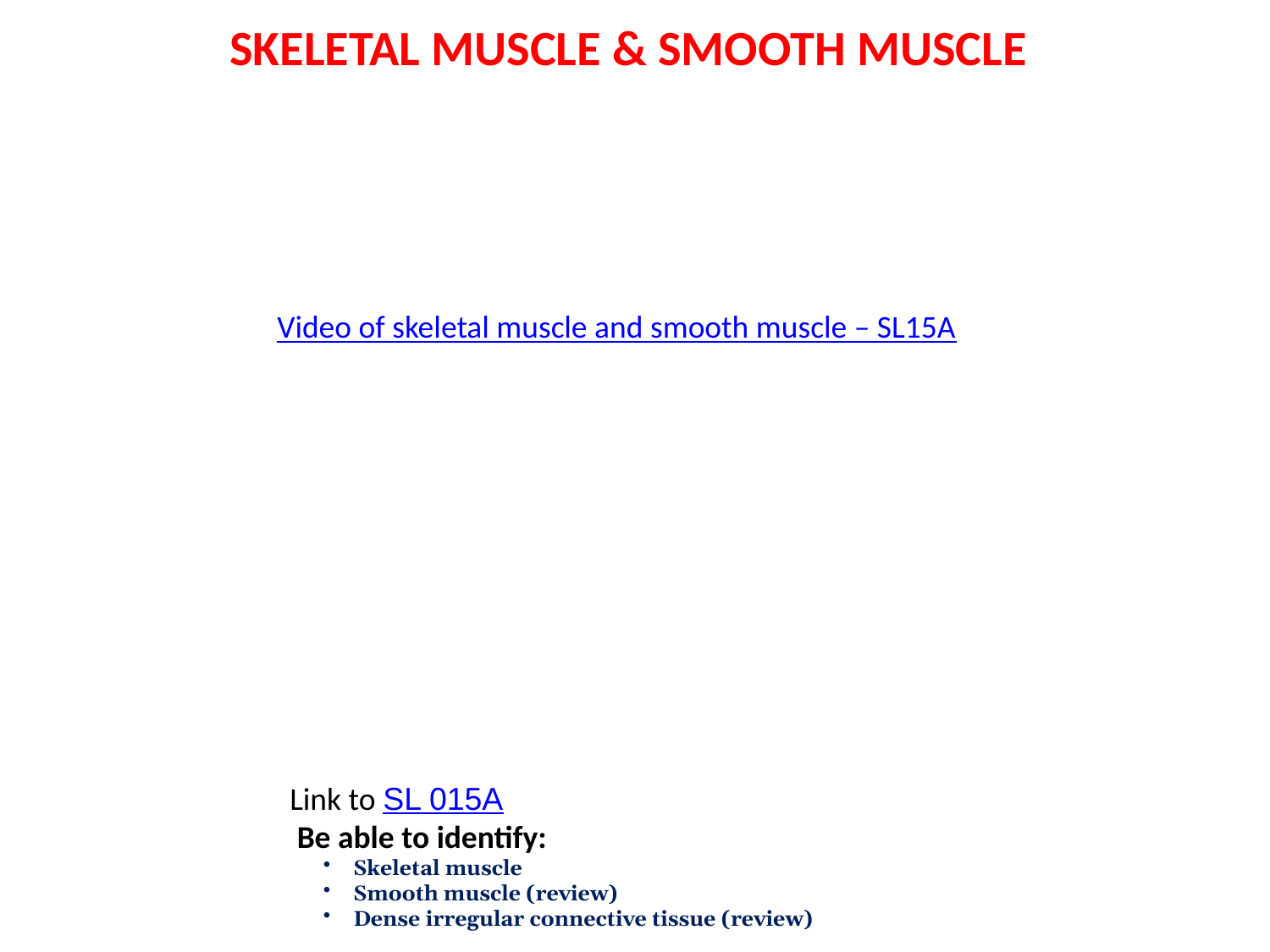

SKELETAL MUSCLE & SMOOTH MUSCLE
Video of skeletal muscle and smooth muscle – SL15A
Link to SL 015A
 Be able to identify:
Skeletal muscle
Smooth muscle (review)
Dense irregular connective tissue (review)